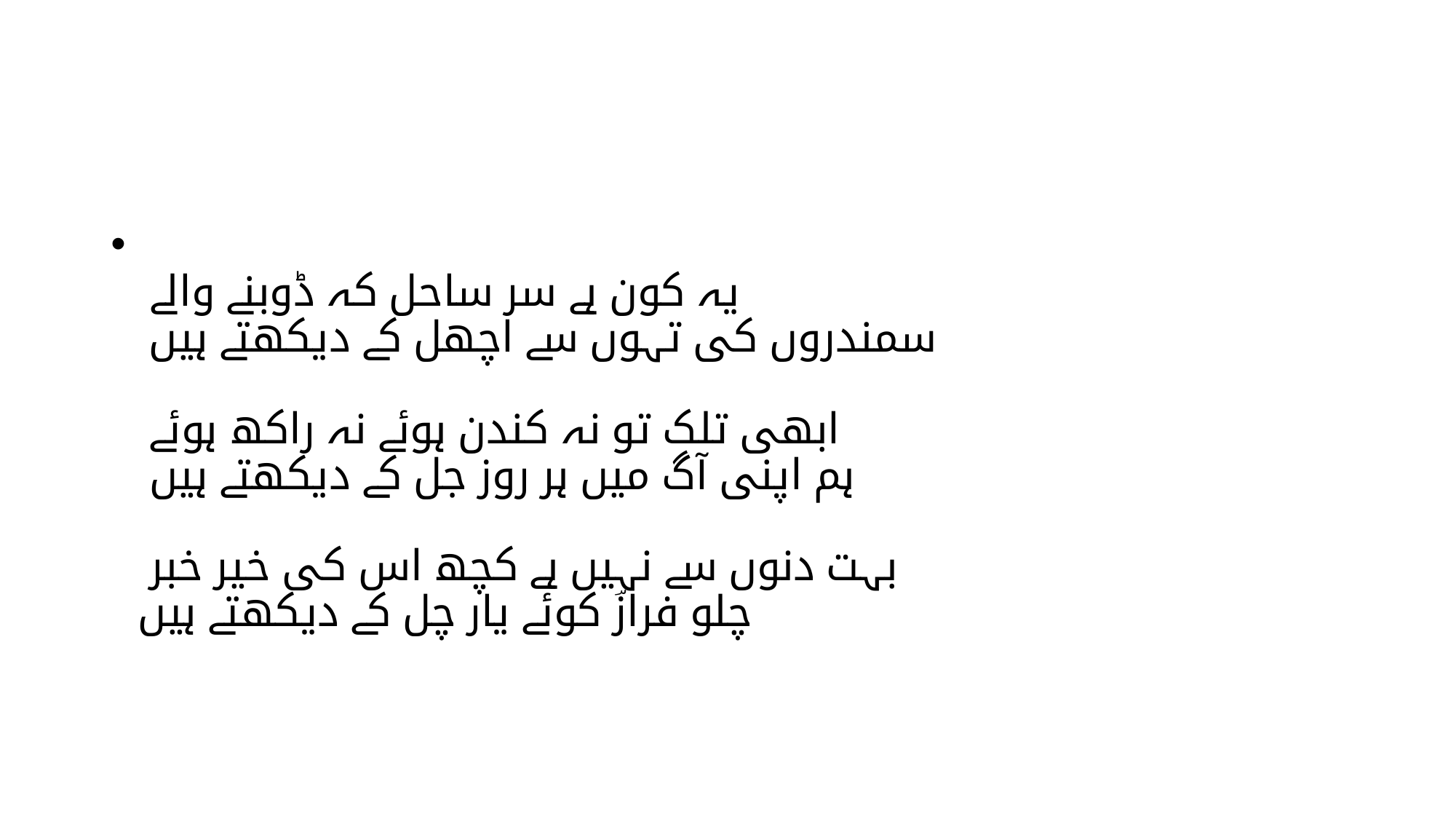

#
یہ کون ہے سر ساحل کہ ڈوبنے والے
سمندروں کی تہوں سے اچھل کے دیکھتے ہیں
ابھی تلک تو نہ کندن ہوئے نہ راکھ ہوئے
ہم اپنی آگ میں ہر روز جل کے دیکھتے ہیں
بہت دنوں سے نہیں ہے کچھ اس کی خیر خبر
چلو فرازؔ کوئے یار چل کے دیکھتے ہیں